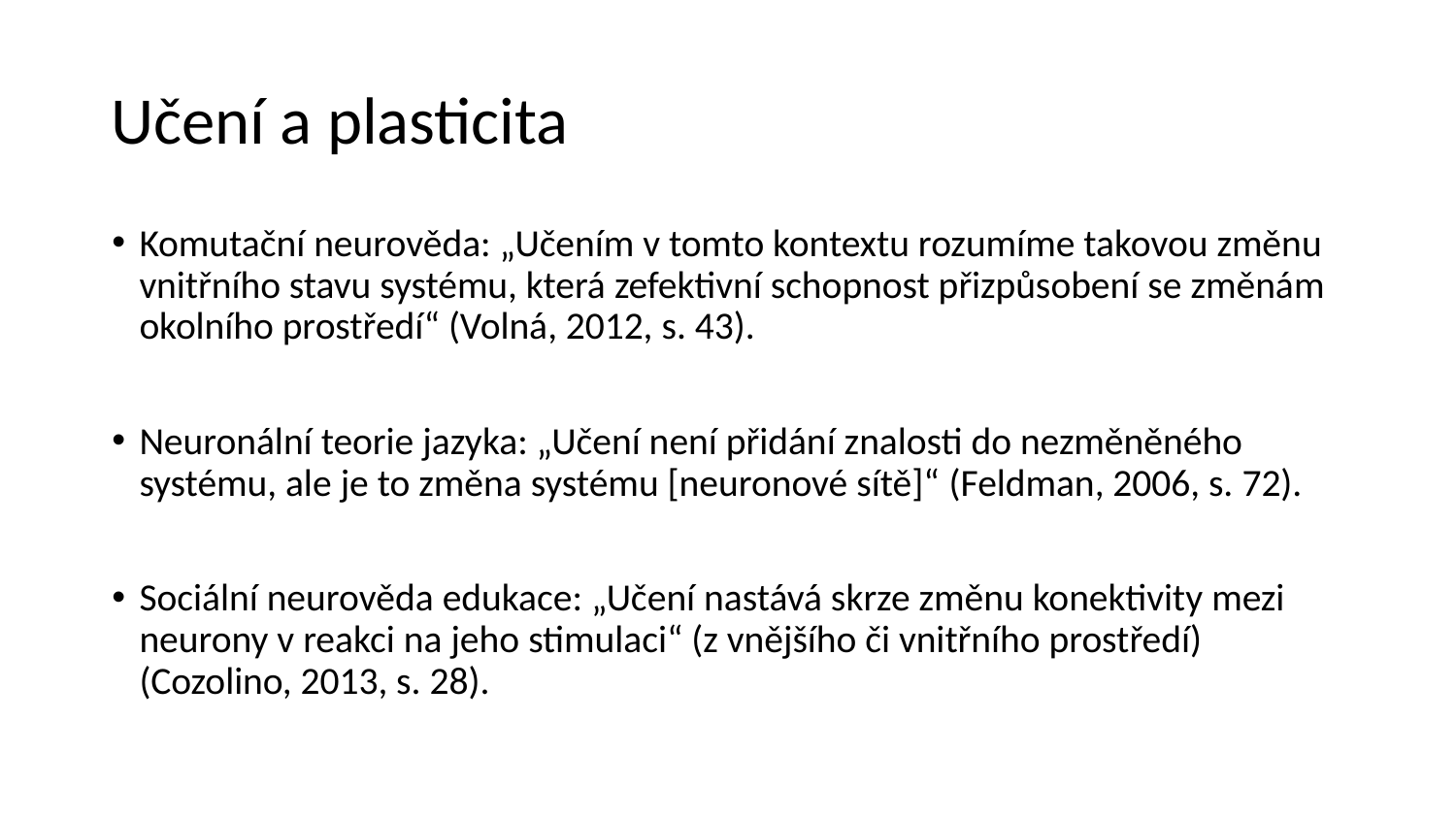

# Učení a plasticita
Komutační neurověda: „Učením v tomto kontextu rozumíme takovou změnu vnitřního stavu systému, která zefektivní schopnost přizpůsobení se změnám okolního prostředí“ (Volná, 2012, s. 43).

Neuronální teorie jazyka: „Učení není přidání znalosti do nezměněného systému, ale je to změna systému [neuronové sítě]“ (Feldman, 2006, s. 72).

Sociální neurověda edukace: „Učení nastává skrze změnu konektivity mezi neurony v reakci na jeho stimulaci“ (z vnějšího či vnitřního prostředí) (Cozolino, 2013, s. 28).